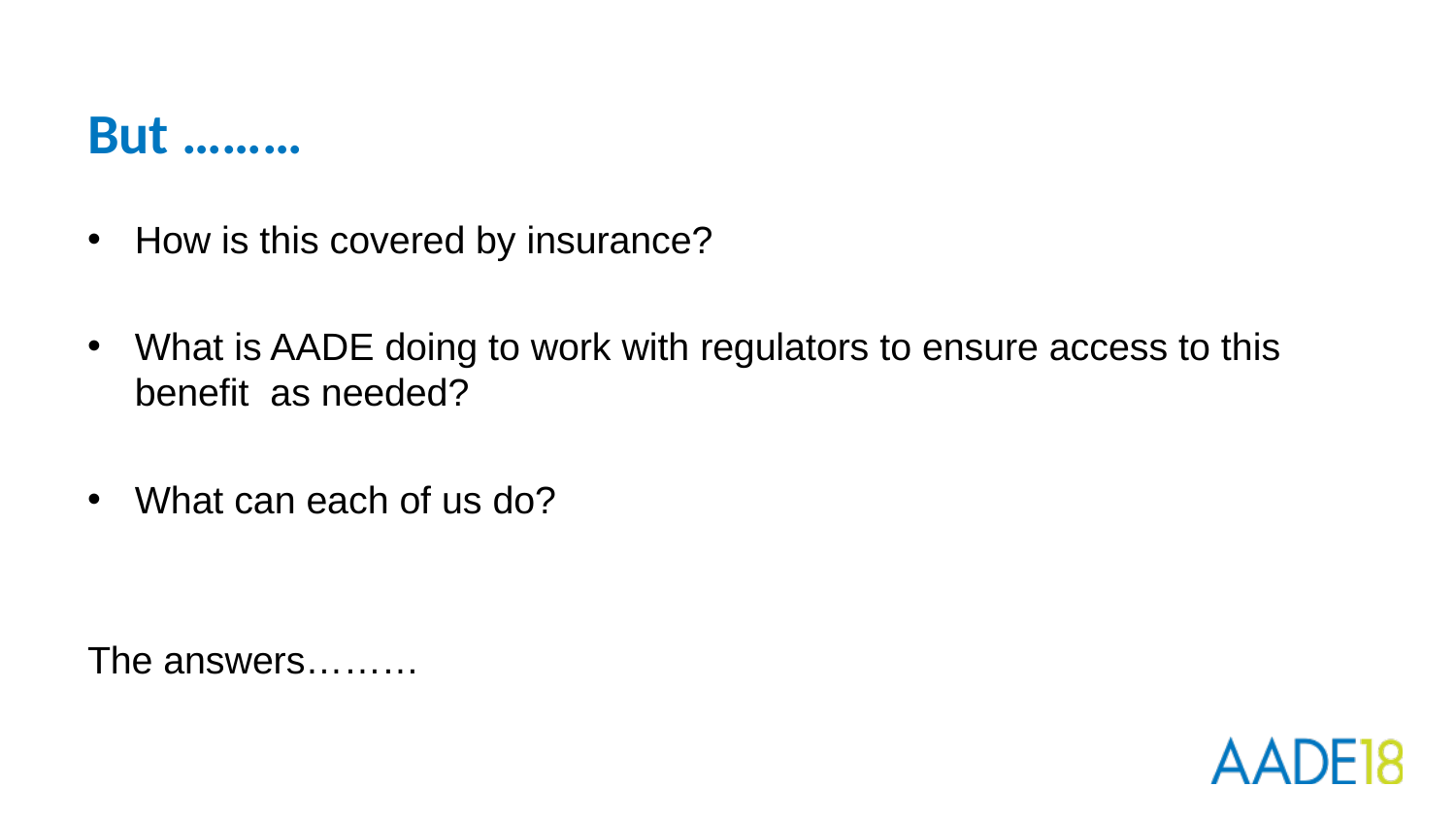

# But ………
How is this covered by insurance?

What is AADE doing to work with regulators to ensure access to this benefit  as needed?

What can each of us do?

The answers………